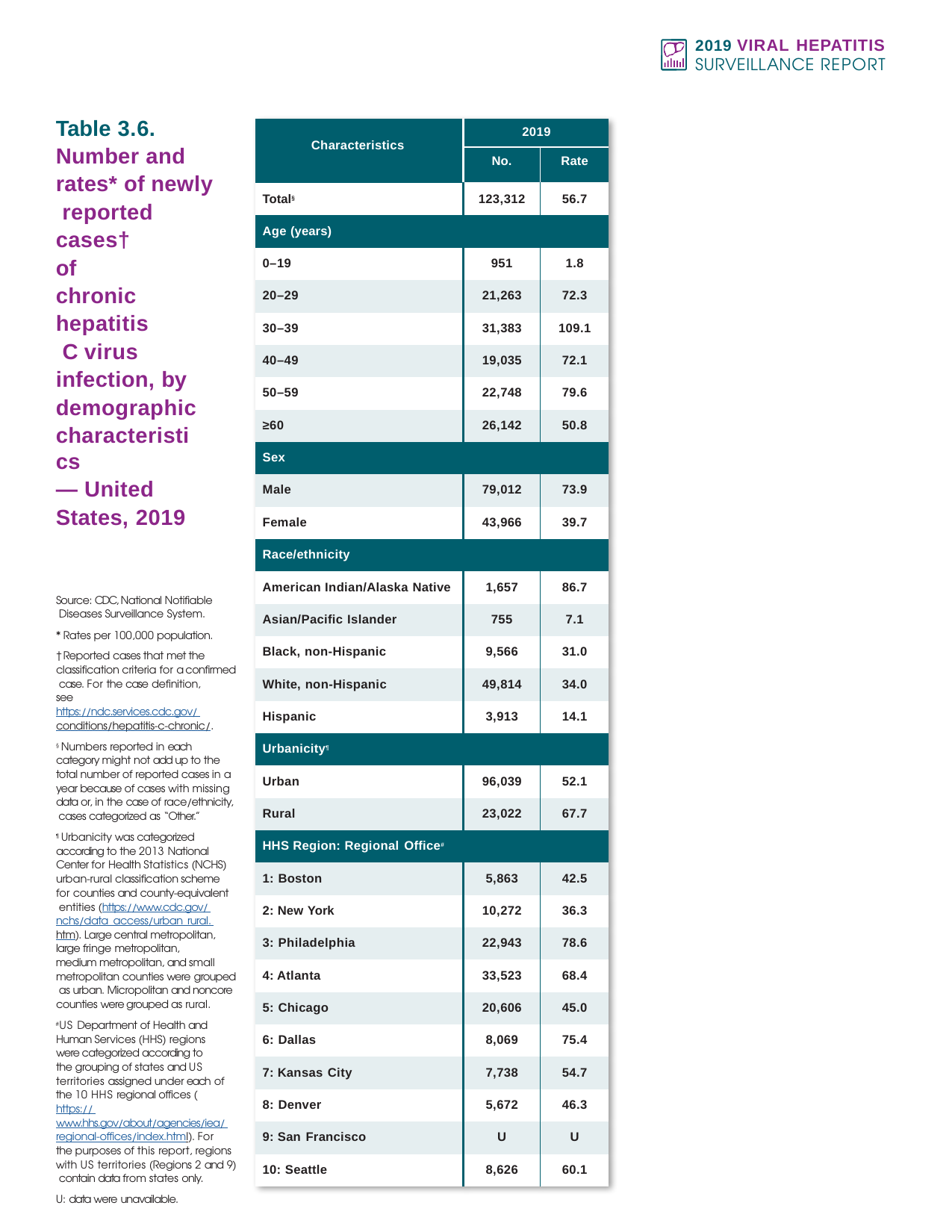

2019 VIRAL HEPATITIS
SURVEILLANCE REPORT

Table 3.6.
Number and  rates* of newly  reported
cases† of  chronic  hepatitis  C virus
infection, by  demographic
characteristics
— United
States, 2019
| Characteristics | 2019 |  |
| --- | --- | --- |
|  | No. | Rate |
| Total§ | 123,312 | 56.7 |
| Age (years) |  |  |
| 0–19 | 951 | 1.8 |
| 20–29 | 21,263 | 72.3 |
| 30–39 | 31,383 | 109.1 |
| 40–49 | 19,035 | 72.1 |
| 50–59 | 22,748 | 79.6 |
| ≥60 | 26,142 | 50.8 |
| Sex |  |  |
| Male | 79,012 | 73.9 |
| Female | 43,966 | 39.7 |
| Race/ethnicity |  |  |
| American Indian/Alaska Native | 1,657 | 86.7 |
| Asian/Pacific Islander | 755 | 7.1 |
| Black, non-Hispanic | 9,566 | 31.0 |
| White, non-Hispanic | 49,814 | 34.0 |
| Hispanic | 3,913 | 14.1 |
| Urbanicity¶ |  |  |
| Urban | 96,039 | 52.1 |
| Rural | 23,022 | 67.7 |
| HHS Region: Regional Office# |  |  |
| 1: Boston | 5,863 | 42.5 |
| 2: New York | 10,272 | 36.3 |
| 3: Philadelphia | 22,943 | 78.6 |
| 4: Atlanta | 33,523 | 68.4 |
| 5: Chicago | 20,606 | 45.0 |
| 6: Dallas | 8,069 | 75.4 |
| 7: Kansas City | 7,738 | 54.7 |
| 8: Denver | 5,672 | 46.3 |
| 9: San Francisco | U | U |
| 10: Seattle | 8,626 | 60.1 |
Source: CDC, National Notifiable  Diseases Surveillance System.
* Rates per 100,000 population.
† Reported cases that met the  classification criteria for a confirmed  case. For the case definition,
see https://ndc.services.cdc.gov/  conditions/hepatitis-c-chronic/.
§ Numbers reported in each  category might not add up to the  total number of reported cases in a  year because of cases with missing  data or, in the case of race/ethnicity,  cases categorized as “Other.”
¶ Urbanicity was categorized  according to the 2013 National  Center for Health Statistics (NCHS)  urban-rural classification scheme  for counties and county-equivalent  entities (https://www.cdc.gov/  nchs/data_access/urban_rural.  htm). Large central metropolitan,  large fringe metropolitan,
medium metropolitan, and small  metropolitan counties were grouped  as urban. Micropolitan and noncore  counties were grouped as rural.
# US Department of Health and  Human Services (HHS) regions  were categorized according to  the grouping of states and US  territories assigned under each of
the 10 HHS regional offices (https://  www.hhs.gov/about/agencies/iea/  regional-offices/index.html). For  the purposes of this report, regions
with US territories (Regions 2 and 9)  contain data from states only.
U: data were unavailable.